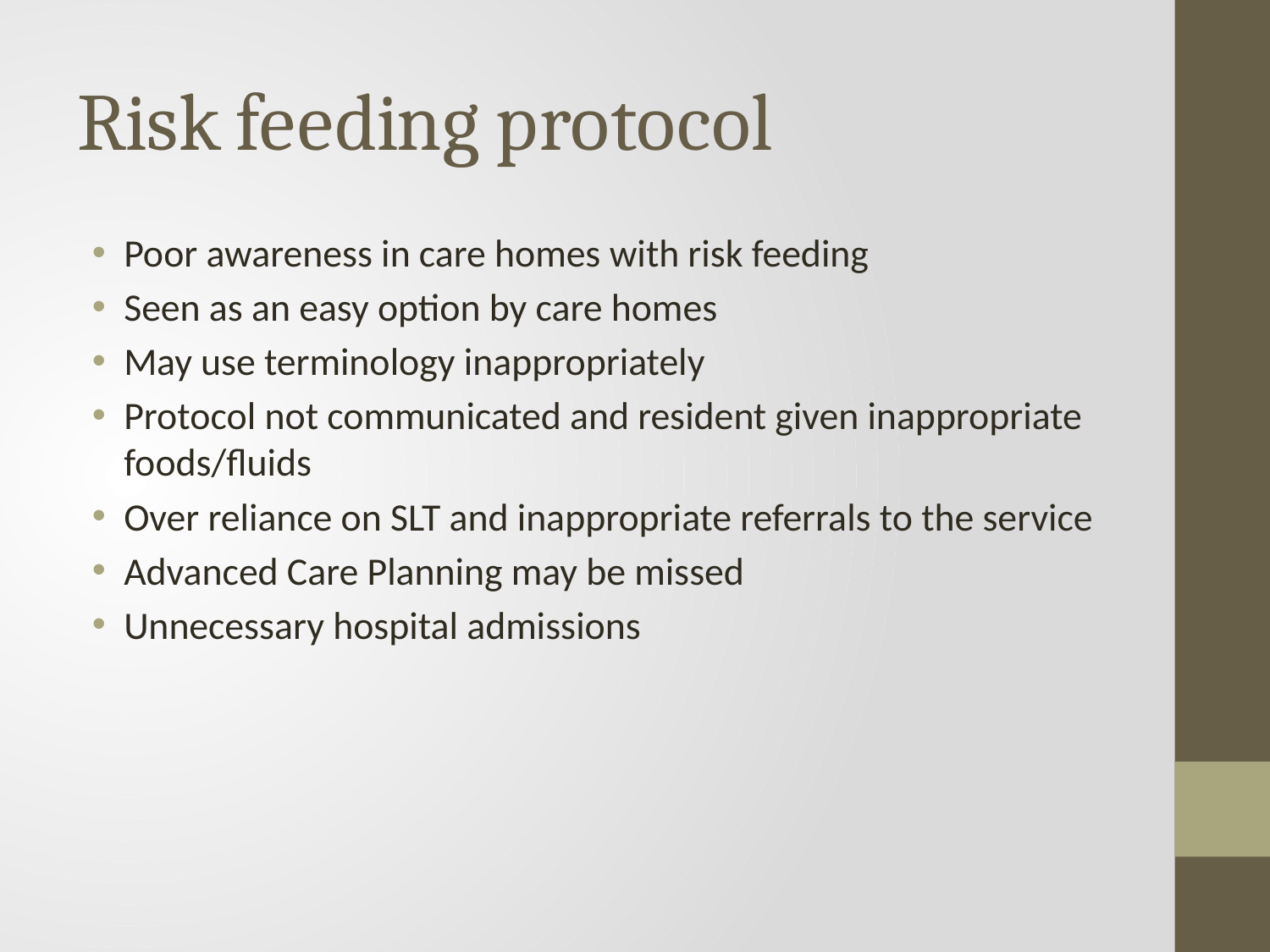

# Risk feeding protocol
Poor awareness in care homes with risk feeding
Seen as an easy option by care homes
May use terminology inappropriately
Protocol not communicated and resident given inappropriate foods/fluids
Over reliance on SLT and inappropriate referrals to the service
Advanced Care Planning may be missed
Unnecessary hospital admissions